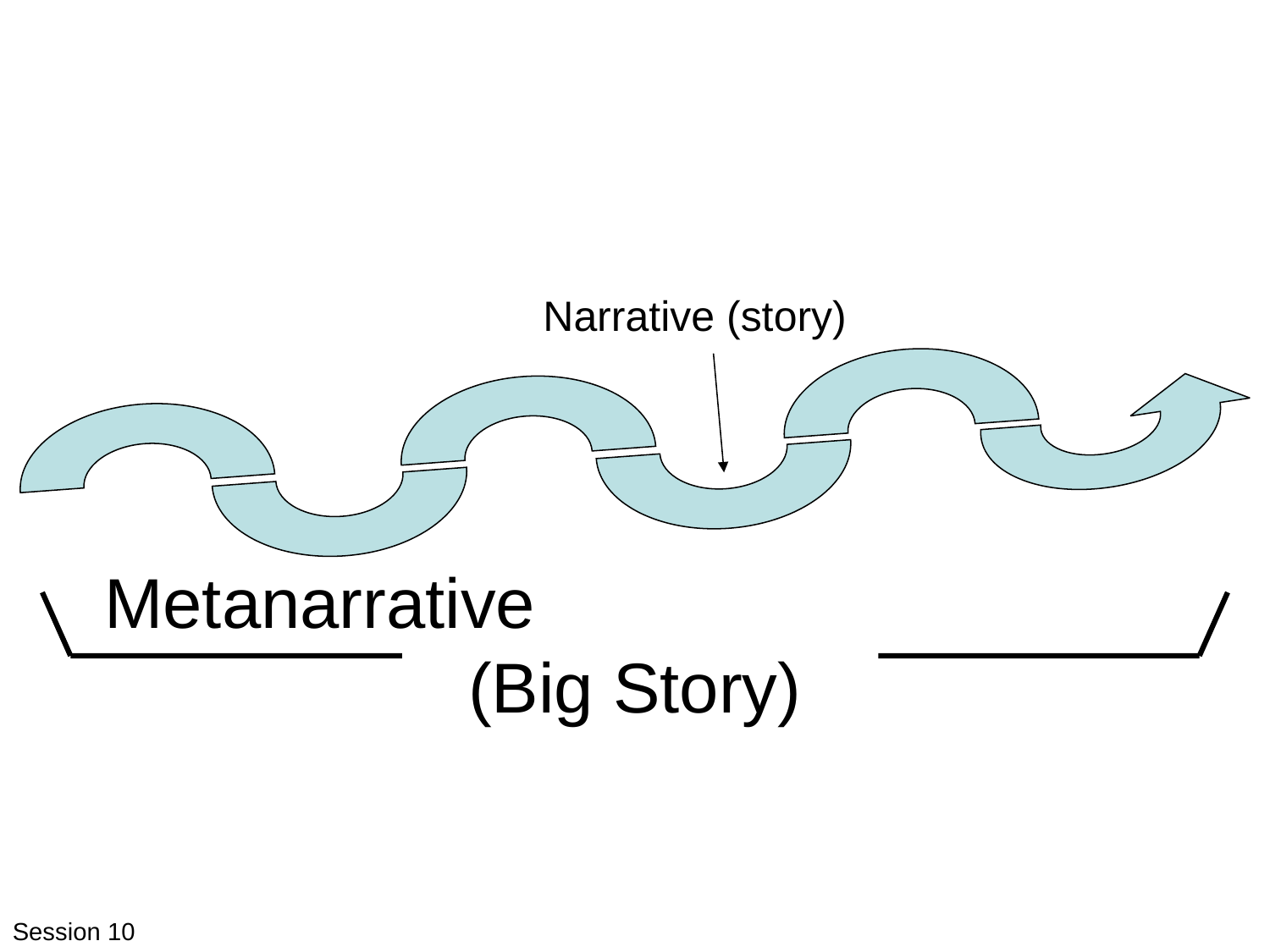

Narrative (story)

Metanarrative                                 (Big Story)
Session 10